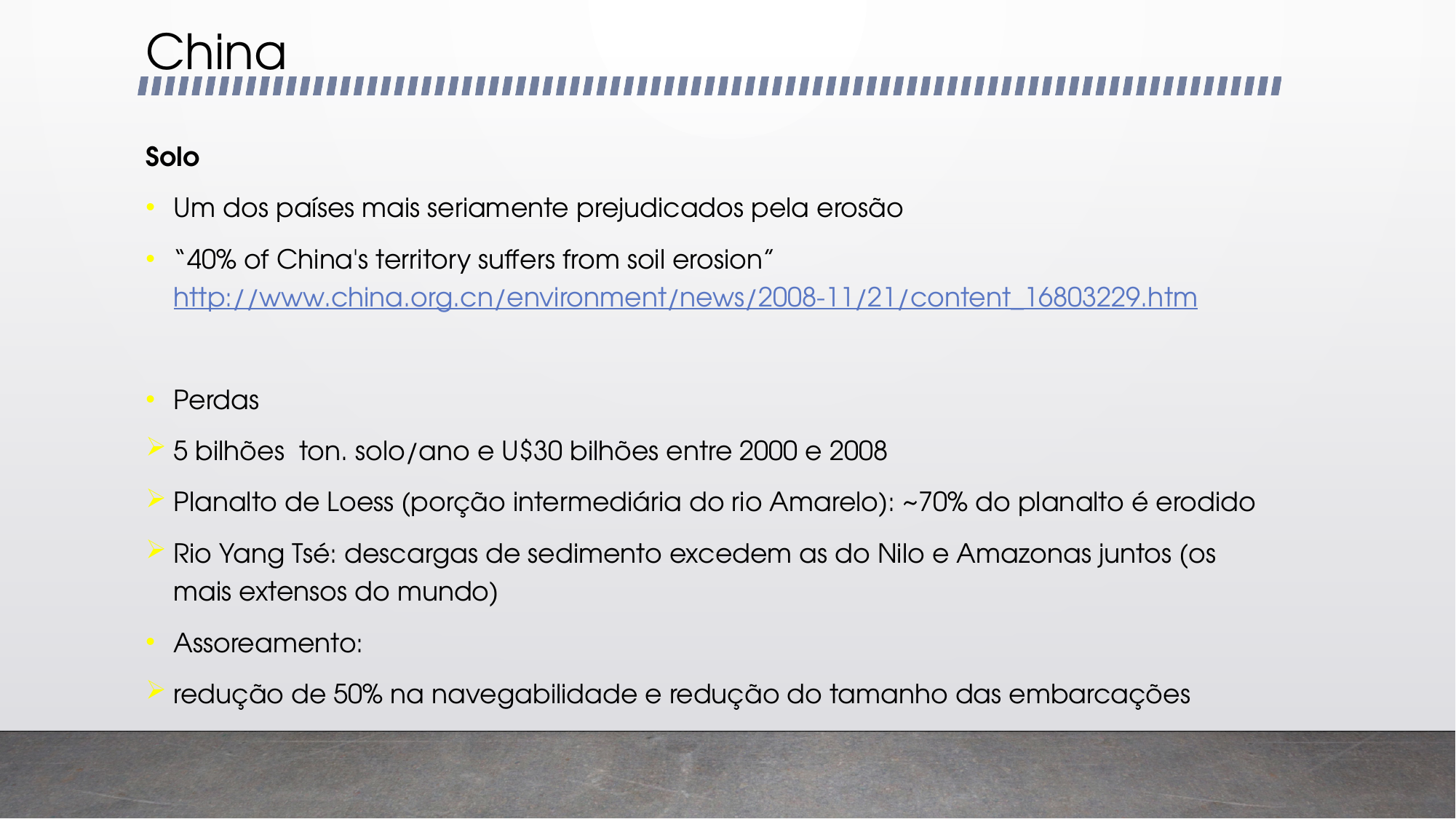

# China
Solo
Um dos países mais seriamente prejudicados pela erosão
“40% of China's territory suffers from soil erosion”  http://www.china.org.cn/environment/news/2008-11/21/content_16803229.htm

Perdas
5 bilhões  ton. solo/ano e U$30 bilhões entre 2000 e 2008
Planalto de Loess (porção intermediária do rio Amarelo): ~70% do planalto é erodido
Rio Yang Tsé: descargas de sedimento excedem as do Nilo e Amazonas juntos (os mais extensos do mundo)
Assoreamento:
redução de 50% na navegabilidade e redução do tamanho das embarcações